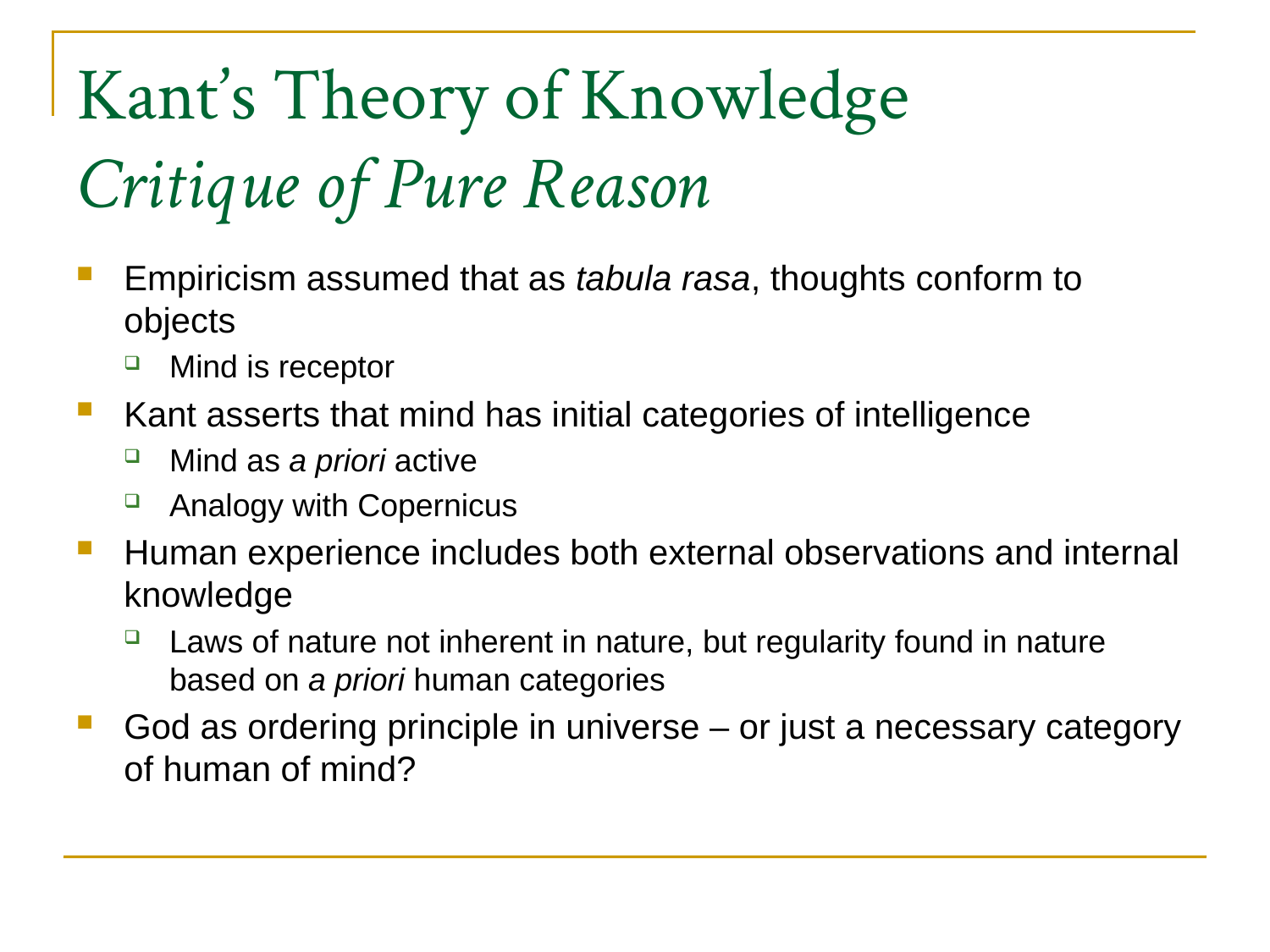

# Kant’s Theory of Knowledge Critique of Pure Reason
Empiricism assumed that as tabula rasa, thoughts conform to objects
Mind is receptor
Kant asserts that mind has initial categories of intelligence
Mind as a priori active
Analogy with Copernicus
Human experience includes both external observations and internal knowledge
Laws of nature not inherent in nature, but regularity found in nature based on a priori human categories
God as ordering principle in universe – or just a necessary category of human of mind?